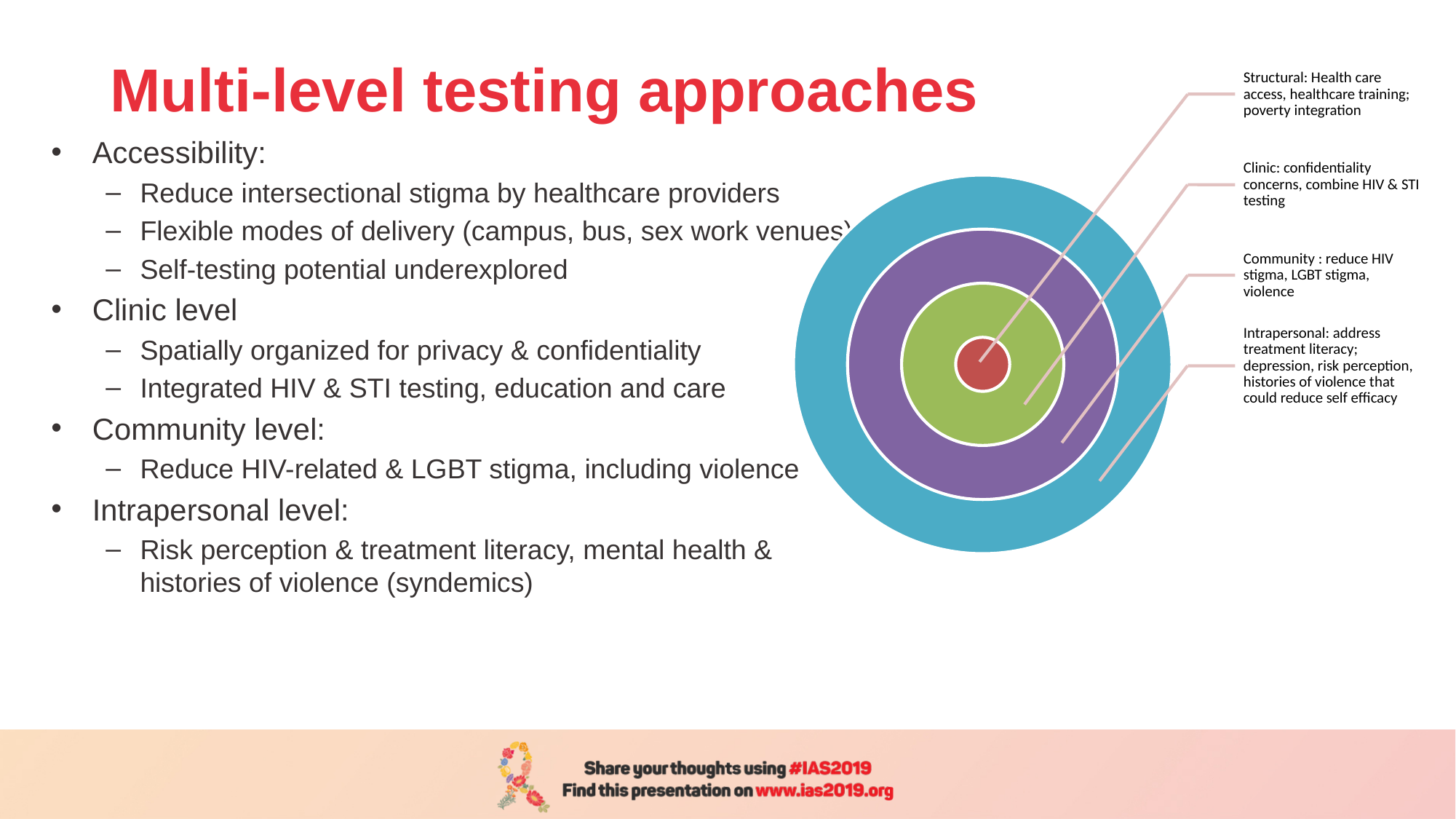

# Multi-level testing approaches
Structural: Health care access, healthcare training; poverty integration
Clinic: confidentiality concerns, combine HIV & STI testing
Community : reduce HIV stigma, LGBT stigma, violence
Intrapersonal: address treatment literacy; depression, risk perception, histories of violence that could reduce self efficacy
Accessibility:
Reduce intersectional stigma by healthcare providers
Flexible modes of delivery (campus, bus, sex work venues)
Self-testing potential underexplored
Clinic level
Spatially organized for privacy & confidentiality
Integrated HIV & STI testing, education and care
Community level:
Reduce HIV-related & LGBT stigma, including violence
Intrapersonal level:
Risk perception & treatment literacy, mental health & histories of violence (syndemics)